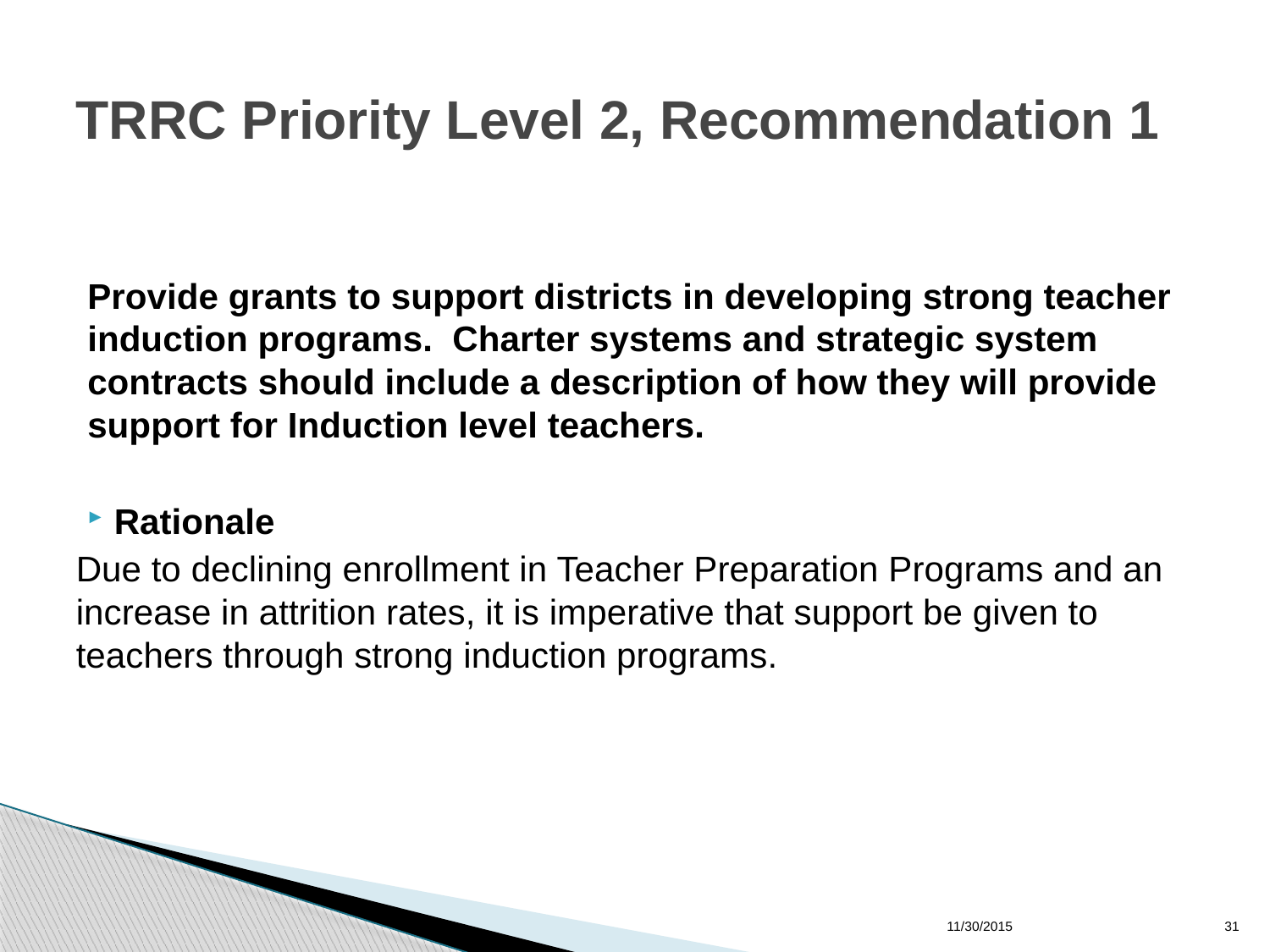

# TRRC Priority Level 2, Recommendation 1
Provide grants to support districts in developing strong teacher induction programs.  Charter systems and strategic system contracts should include a description of how they will provide support for Induction level teachers.

Rationale
Due to declining enrollment in Teacher Preparation Programs and an increase in attrition rates, it is imperative that support be given to teachers through strong induction programs.
11/30/2015
31